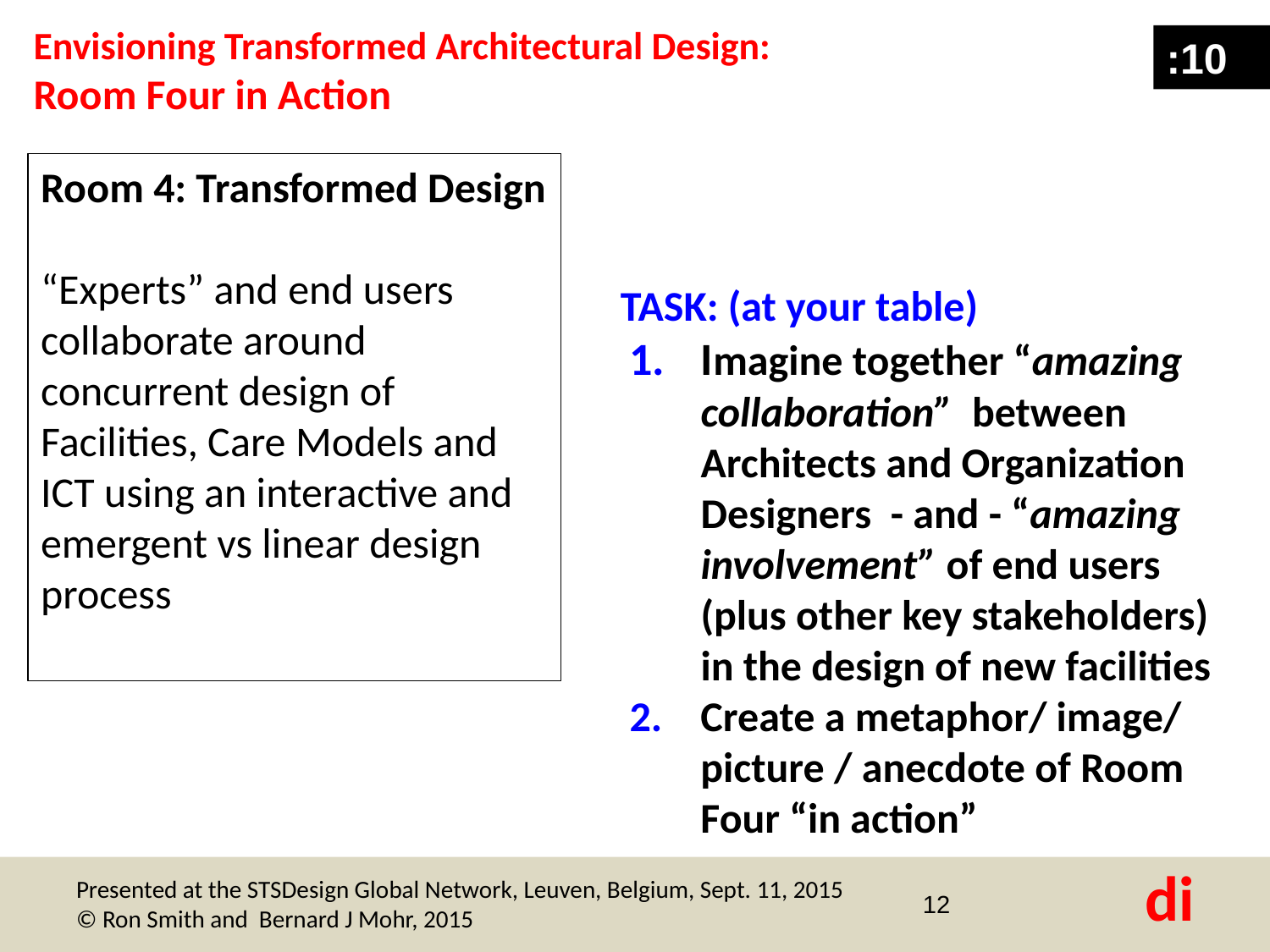

# Envisioning Transformed Architectural Design:
Room Four in Action

:10
Room 4: Transformed Design

“Experts” and end users collaborate around concurrent design of  Facilities, Care Models and ICT using an interactive and emergent vs linear design process

TASK: (at your table)
Imagine together “amazing collaboration”  between Architects and Organization Designers  - and - “amazing involvement” of end users (plus other key stakeholders) in the design of new facilities
Create a metaphor/ image/ picture / anecdote of Room Four “in action”

12